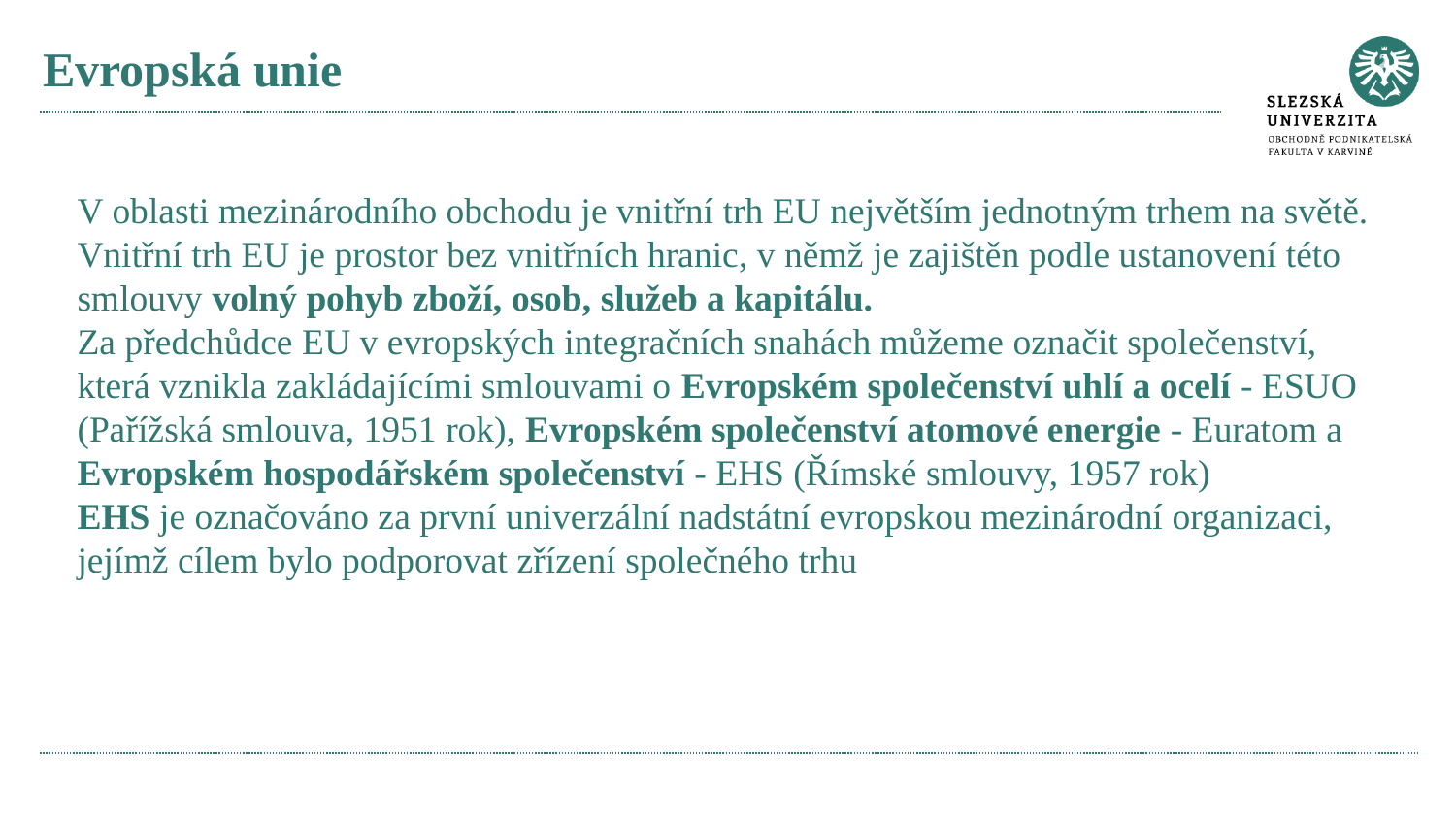

# Evropská unie
V oblasti mezinárodního obchodu je vnitřní trh EU největším jednotným trhem na světě.
Vnitřní trh EU je prostor bez vnitřních hranic, v němž je zajištěn podle ustanovení této smlouvy volný pohyb zboží, osob, služeb a kapitálu.
Za předchůdce EU v evropských integračních snahách můžeme označit společenství, která vznikla zakládajícími smlouvami o Evropském společenství uhlí a ocelí - ESUO (Pařížská smlouva, 1951 rok), Evropském společenství atomové energie - Euratom a Evropském hospodářském společenství - EHS (Římské smlouvy, 1957 rok)
EHS je označováno za první univerzální nadstátní evropskou mezinárodní organizaci, jejímž cílem bylo podporovat zřízení společného trhu